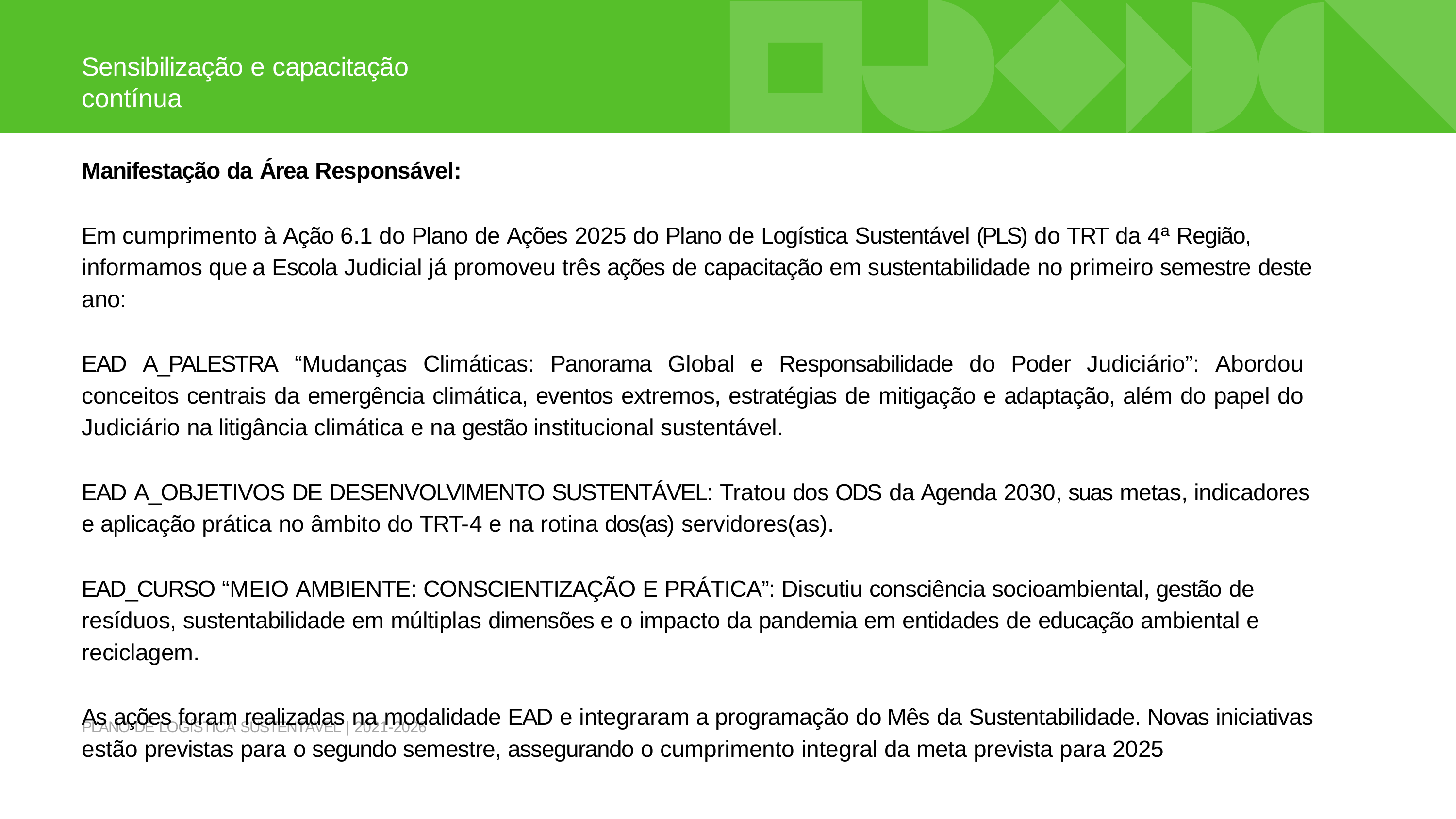

# Sensibilização e capacitação contínua
Manifestação da Área Responsável:

Em cumprimento à Ação 6.1 do Plano de Ações 2025 do Plano de Logística Sustentável (PLS) do TRT da 4ª Região, informamos que a Escola Judicial já promoveu três ações de capacitação em sustentabilidade no primeiro semestre deste ano:

EAD A_PALESTRA “Mudanças Climáticas: Panorama Global e Responsabilidade do Poder Judiciário”: Abordou conceitos centrais da emergência climática, eventos extremos, estratégias de mitigação e adaptação, além do papel do Judiciário na litigância climática e na gestão institucional sustentável.

EAD A_OBJETIVOS DE DESENVOLVIMENTO SUSTENTÁVEL: Tratou dos ODS da Agenda 2030, suas metas, indicadores e aplicação prática no âmbito do TRT-4 e na rotina dos(as) servidores(as).

EAD_CURSO “MEIO AMBIENTE: CONSCIENTIZAÇÃO E PRÁTICA”: Discutiu consciência socioambiental, gestão de resíduos, sustentabilidade em múltiplas dimensões e o impacto da pandemia em entidades de educação ambiental e reciclagem.

As ações foram realizadas na modalidade EAD e integraram a programação do Mês da Sustentabilidade. Novas iniciativas estão previstas para o segundo semestre, assegurando o cumprimento integral da meta prevista para 2025
PLANO DE LOGÍSTICA SUSTENTÁVEL | 2021-2026